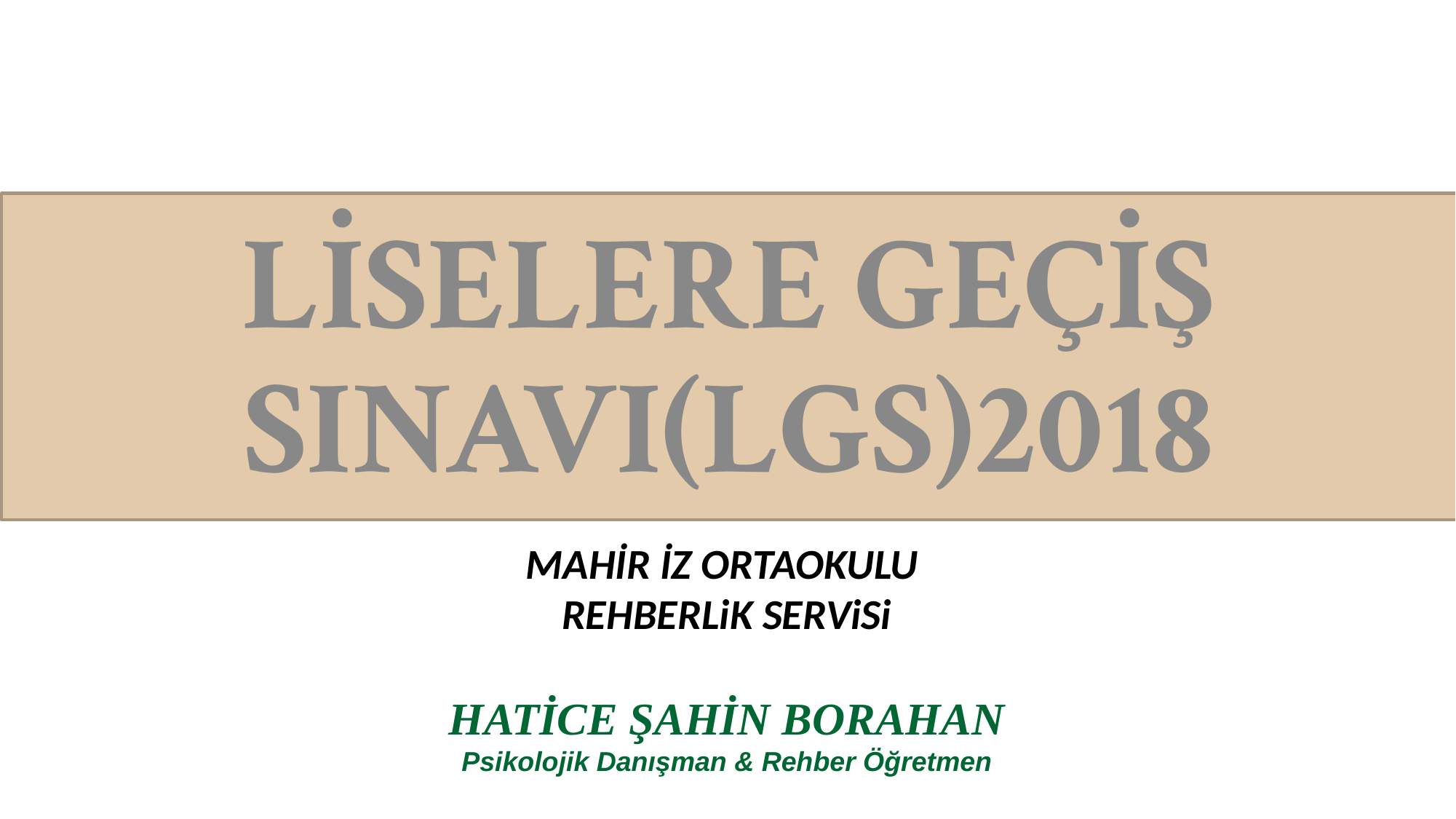

LİSELERE GEÇİŞ SINAVI(LGS)2018
MAHİR İZ ORTAOKULU
REHBERLiK SERViSi

HATİCE ŞAHİN BORAHAN
Psikolojik Danışman & Rehber Öğretmen